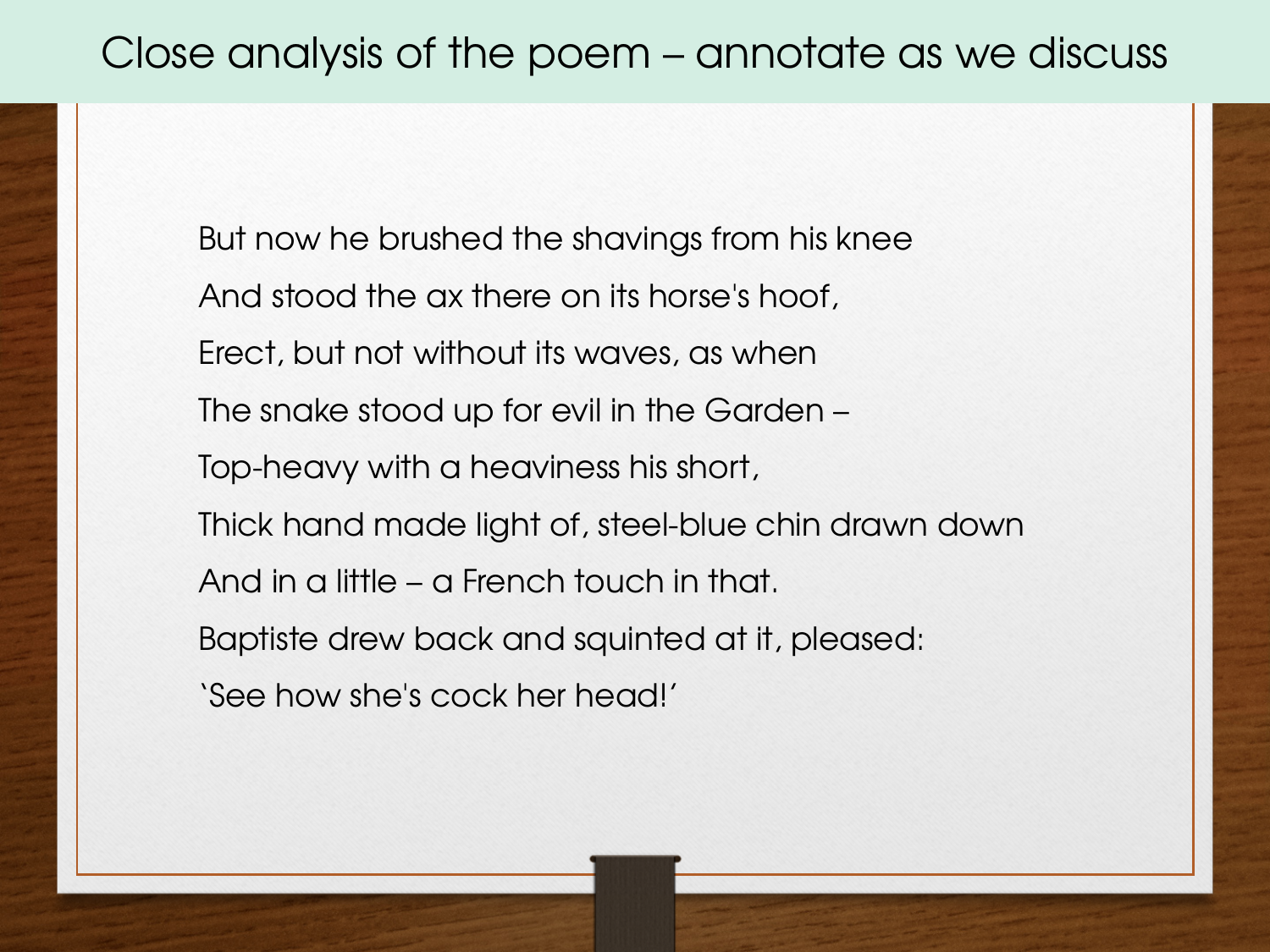

Close analysis of the poem – annotate as we discuss
But now he brushed the shavings from his knee
And stood the ax there on its horse's hoof,
Erect, but not without its waves, as when
The snake stood up for evil in the Garden –
Top-heavy with a heaviness his short,
Thick hand made light of, steel-blue chin drawn down
And in a little – a French touch in that.
Baptiste drew back and squinted at it, pleased:
‘See how she's cock her head!’